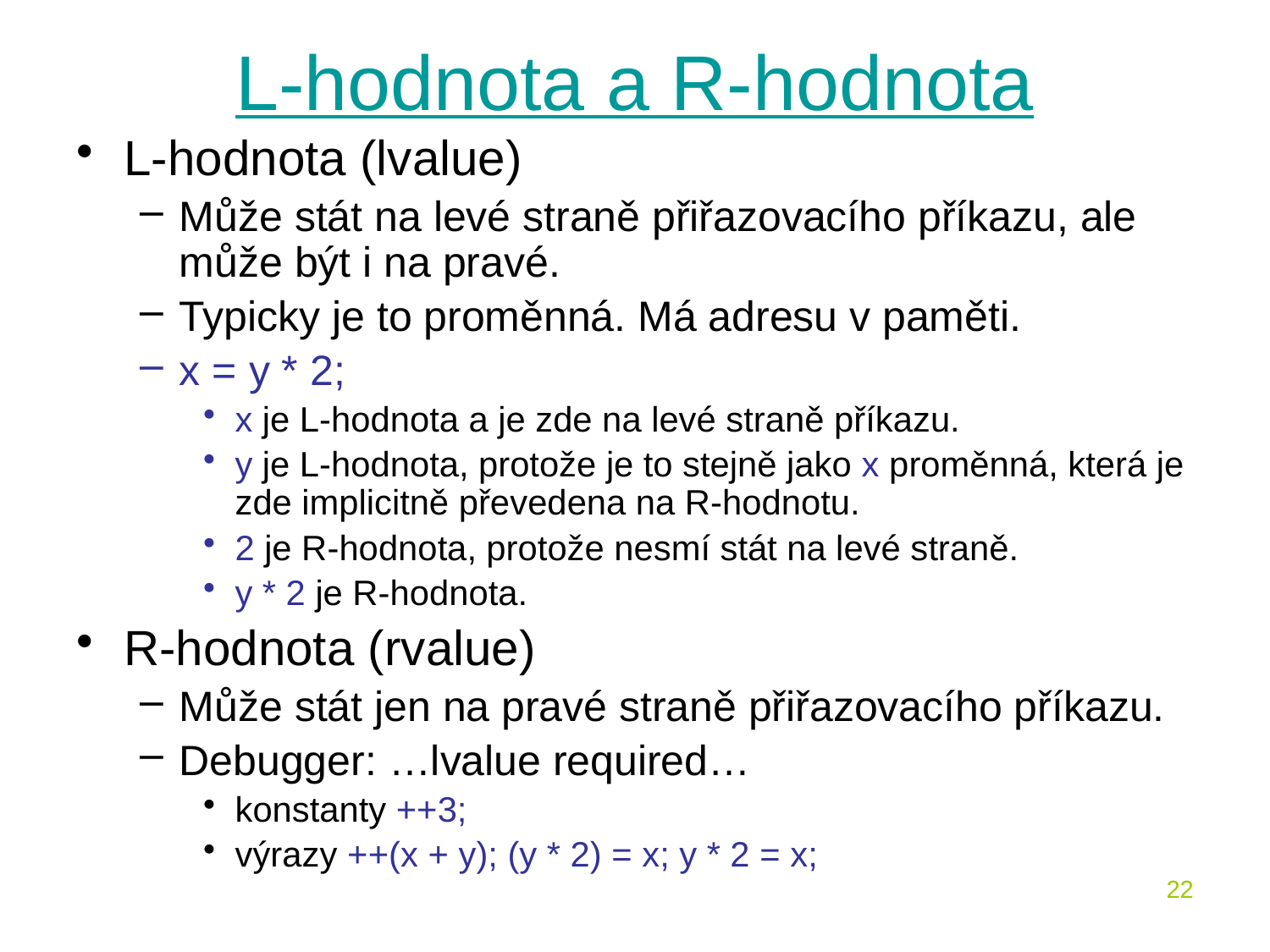

# L-hodnota a R-hodnota
L-hodnota (lvalue)
Může stát na levé straně přiřazovacího příkazu, ale může být i na pravé.
Typicky je to proměnná. Má adresu v paměti.
x = y * 2;
x je L-hodnota a je zde na levé straně příkazu.
y je L-hodnota, protože je to stejně jako x proměnná, která je zde implicitně převedena na R-hodnotu.
2 je R-hodnota, protože nesmí stát na levé straně.
y * 2 je R-hodnota.
R-hodnota (rvalue)
Může stát jen na pravé straně přiřazovacího příkazu.
Debugger: …lvalue required…
konstanty ++3;
výrazy ++(x + y); (y * 2) = x; y * 2 = x;
22